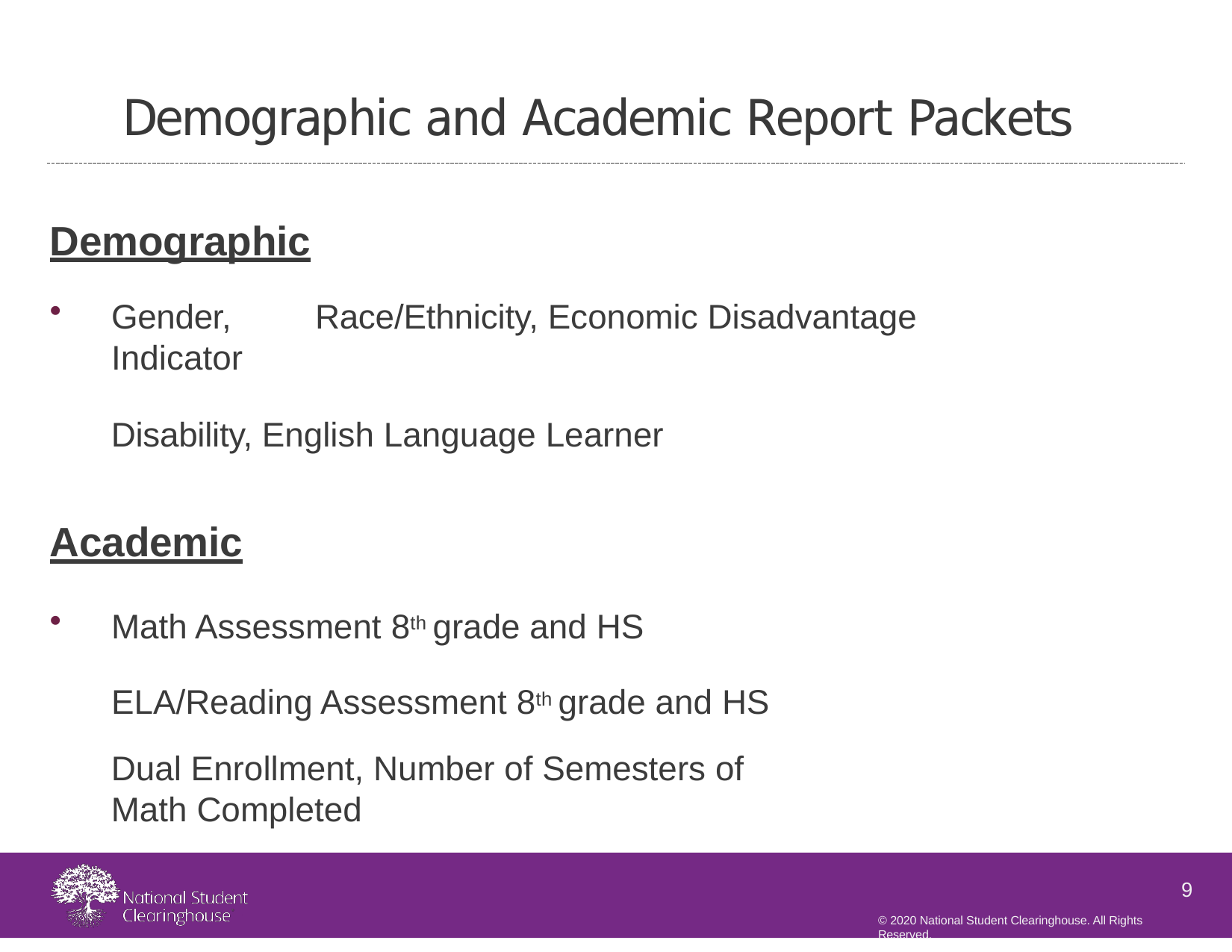

Demographic and Academic Report Packets

Demographic
Gender,	Race/Ethnicity, Economic Disadvantage Indicator

Disability, English Language Learner
Academic
Math Assessment 8th grade and HS  ELA/Reading Assessment 8th grade and HS
Dual Enrollment, Number of Semesters of Math Completed

9
© 2020 National Student Clearinghouse. All Rights Reserved.